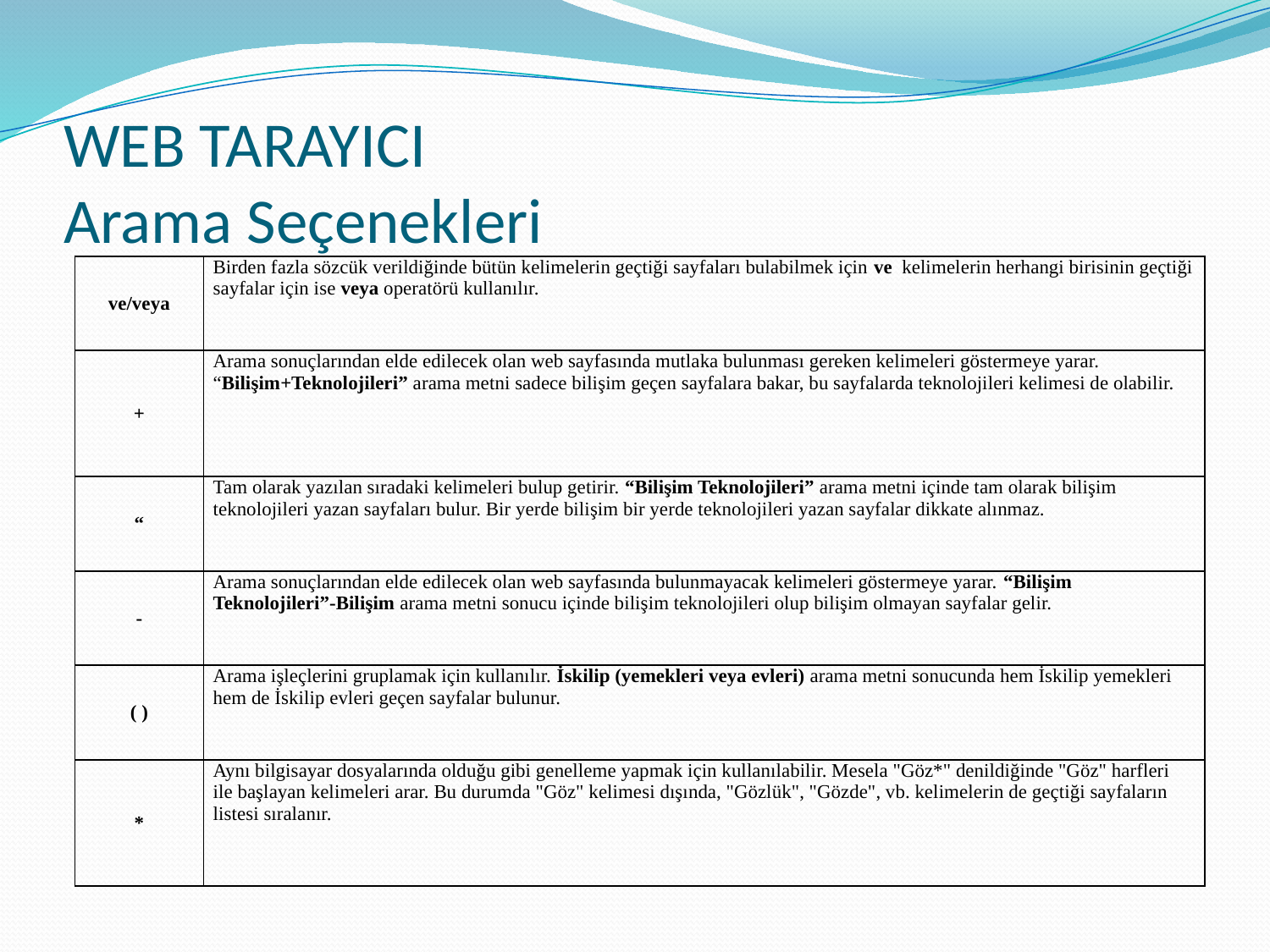

# WEB TARAYICI Arama Seçenekleri
| ve/veya | Birden fazla sözcük verildiğinde bütün kelimelerin geçtiği sayfaları bulabilmek için ve kelimelerin herhangi birisinin geçtiği sayfalar için ise veya operatörü kullanılır. |
| --- | --- |
| + | Arama sonuçlarından elde edilecek olan web sayfasında mutlaka bulunması gereken kelimeleri göstermeye yarar. “Bilişim+Teknolojileri” arama metni sadece bilişim geçen sayfalara bakar, bu sayfalarda teknolojileri kelimesi de olabilir. |
| “ | Tam olarak yazılan sıradaki kelimeleri bulup getirir. “Bilişim Teknolojileri” arama metni içinde tam olarak bilişim teknolojileri yazan sayfaları bulur. Bir yerde bilişim bir yerde teknolojileri yazan sayfalar dikkate alınmaz. |
| - | Arama sonuçlarından elde edilecek olan web sayfasında bulunmayacak kelimeleri göstermeye yarar. “Bilişim Teknolojileri”-Bilişim arama metni sonucu içinde bilişim teknolojileri olup bilişim olmayan sayfalar gelir. |
| ( ) | Arama işleçlerini gruplamak için kullanılır. İskilip (yemekleri veya evleri) arama metni sonucunda hem İskilip yemekleri hem de İskilip evleri geçen sayfalar bulunur. |
| \* | Aynı bilgisayar dosyalarında olduğu gibi genelleme yapmak için kullanılabilir. Mesela "Göz\*" denildiğinde "Göz" harfleri ile başlayan kelimeleri arar. Bu durumda "Göz" kelimesi dışında, "Gözlük", "Gözde", vb. kelimelerin de geçtiği sayfaların listesi sıralanır. |